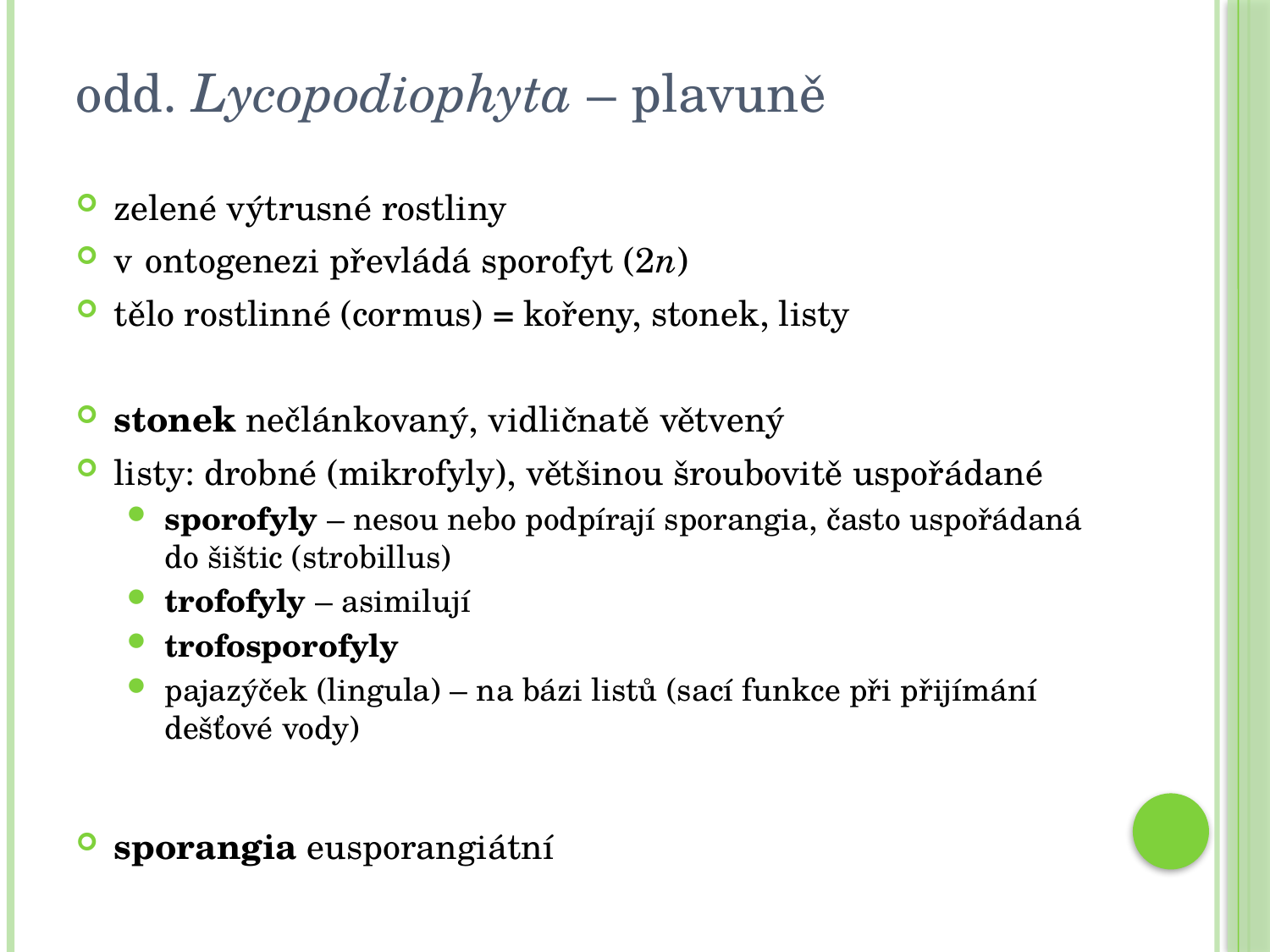

# odd. Lycopodiophyta – plavuně
zelené výtrusné rostliny
v ontogenezi převládá sporofyt (2n)
tělo rostlinné (cormus) = kořeny, stonek, listy

stonek nečlánkovaný, vidličnatě větvený
listy: drobné (mikrofyly), většinou šroubovitě uspořádané
sporofyly – nesou nebo podpírají sporangia, často uspořádaná do šištic (strobillus)
trofofyly – asimilují
trofosporofyly
pajazýček (lingula) – na bázi listů (sací funkce při přijímání dešťové vody)

sporangia eusporangiátní